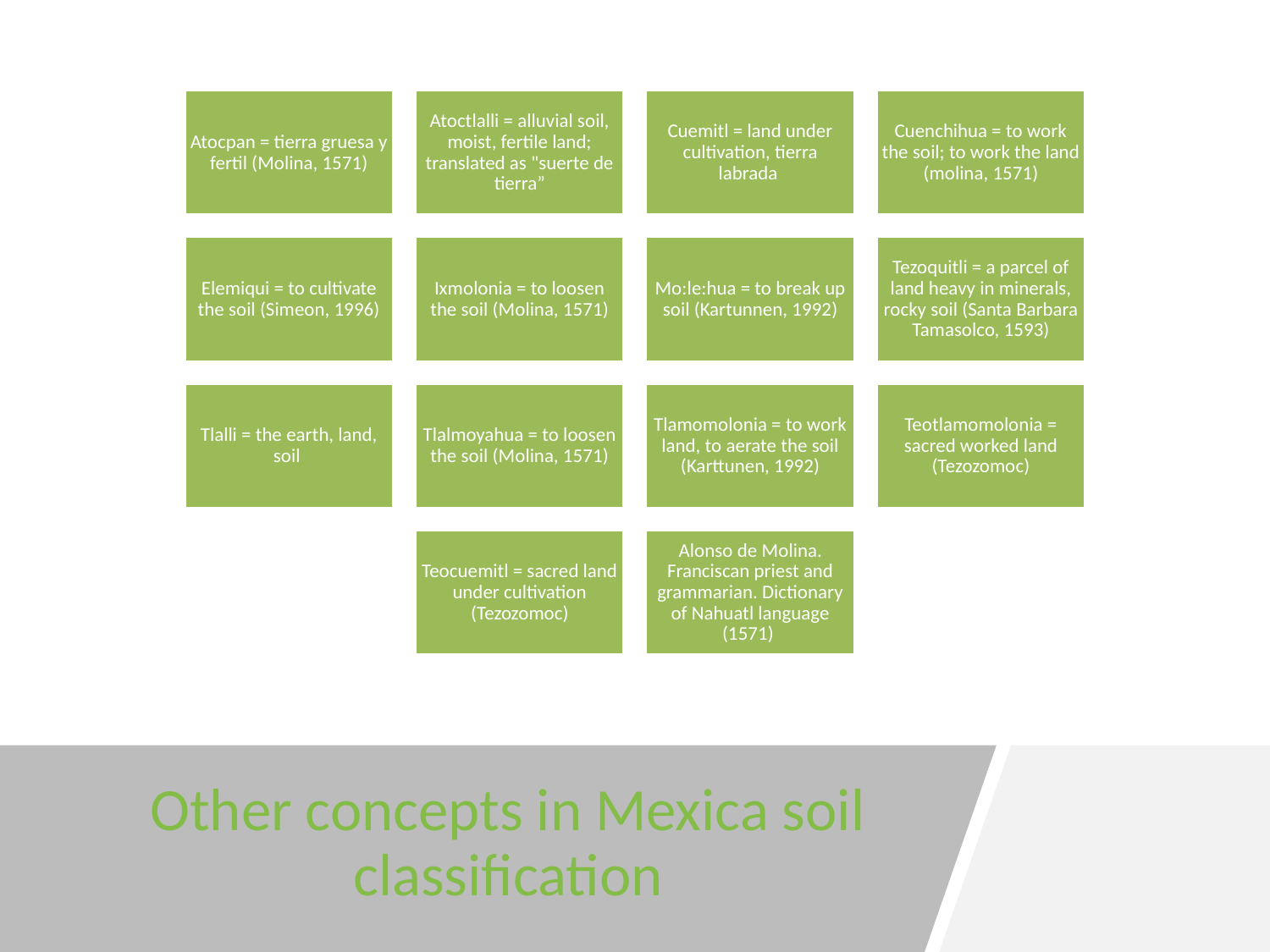

Atocpan = tierra gruesa y fertil (Molina, 1571)
Atoctlalli = alluvial soil, moist, fertile land; translated as "suerte de tierra”
Cuemitl = land under cultivation, tierra labrada
Cuenchihua = to work the soil; to work the land (molina, 1571)
Elemiqui = to cultivate the soil (Simeon, 1996)
Ixmolonia = to loosen the soil (Molina, 1571)
Mo:le:hua = to break up soil (Kartunnen, 1992)
Tezoquitli = a parcel of land heavy in minerals, rocky soil (Santa Barbara Tamasolco, 1593)
Tlalli = the earth, land, soil
Tlalmoyahua = to loosen the soil (Molina, 1571)
Tlamomolonia = to work land, to aerate the soil (Karttunen, 1992)
Teotlamomolonia = sacred worked land (Tezozomoc)
Teocuemitl = sacred land under cultivation (Tezozomoc)
Alonso de Molina. Franciscan priest and grammarian. Dictionary of Nahuatl language (1571)

# Other concepts in Mexica soil classification